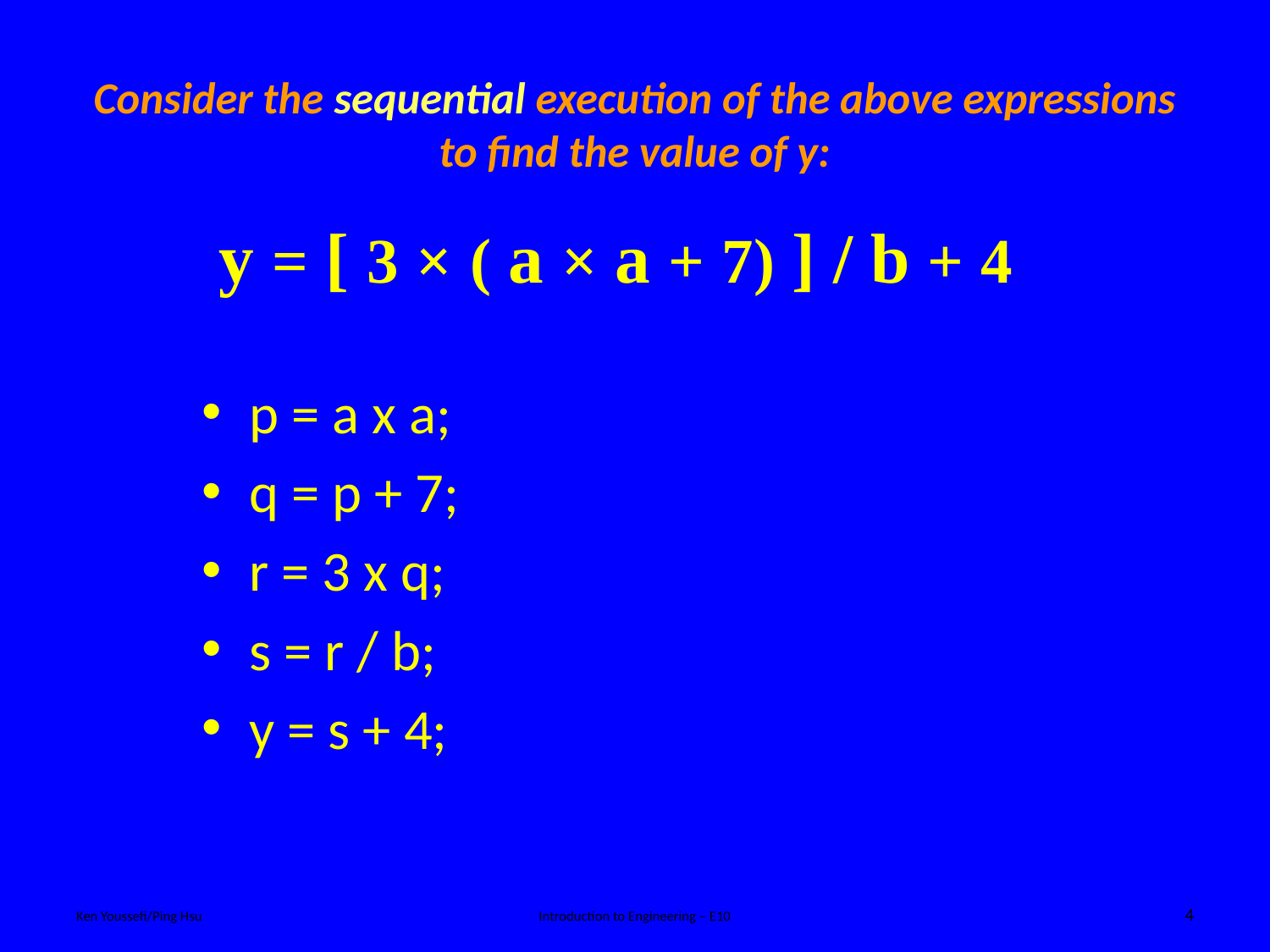

# Consider the sequential execution of the above expressions to find the value of y:
y = [ 3 × ( a × a + 7) ] / b + 4
p = a x a;
q = p + 7;
r = 3 x q;
s = r / b;
y = s + 4;

4
Ken Youssefi/Ping Hsu
Introduction to Engineering – E10